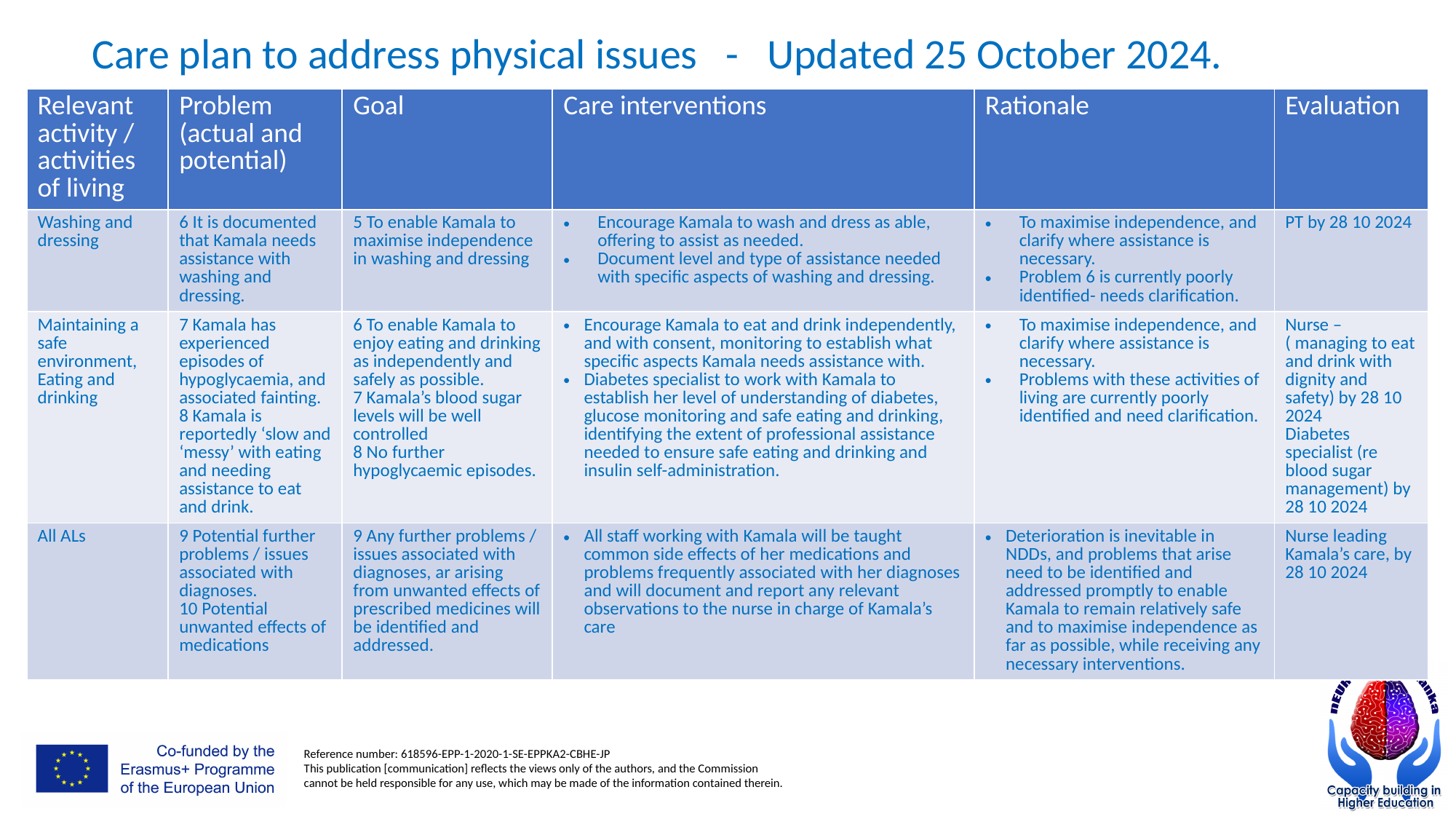

# Care plan to address physical issues   -   Updated 25 October 2024.
| Relevant activity / activities of living | Problem (actual and potential) | Goal | Care interventions | Rationale | Evaluation |
| --- | --- | --- | --- | --- | --- |
| Washing and dressing | 6 It is documented that Kamala needs assistance with washing and dressing. | 5 To enable Kamala to maximise independence in washing and dressing | Encourage Kamala to wash and dress as able, offering to assist as needed. Document level and type of assistance needed with specific aspects of washing and dressing. | To maximise independence, and clarify where assistance is necessary. Problem 6 is currently poorly identified- needs clarification. | PT by 28 10 2024 |
| Maintaining a safe environment, Eating and drinking | 7 Kamala has experienced episodes of hypoglycaemia, and associated fainting. 8 Kamala is reportedly ‘slow and ‘messy’ with eating and needing assistance to eat and drink. | 6 To enable Kamala to enjoy eating and drinking as independently and safely as possible. 7 Kamala’s blood sugar levels will be well controlled 8 No further hypoglycaemic episodes. | Encourage Kamala to eat and drink independently, and with consent, monitoring to establish what specific aspects Kamala needs assistance with. Diabetes specialist to work with Kamala to establish her level of understanding of diabetes, glucose monitoring and safe eating and drinking, identifying the extent of professional assistance needed to ensure safe eating and drinking and insulin self-administration. | To maximise independence, and clarify where assistance is necessary. Problems with these activities of living are currently poorly identified and need clarification. | Nurse – ( managing to eat and drink with dignity and safety) by 28 10 2024 Diabetes specialist (re blood sugar management) by 28 10 2024 |
| All ALs | 9 Potential further problems / issues associated with diagnoses. 10 Potential unwanted effects of medications | 9 Any further problems / issues associated with diagnoses, ar arising from unwanted effects of prescribed medicines will be identified and addressed. | All staff working with Kamala will be taught common side effects of her medications and problems frequently associated with her diagnoses and will document and report any relevant observations to the nurse in charge of Kamala’s care | Deterioration is inevitable in NDDs, and problems that arise need to be identified and addressed promptly to enable Kamala to remain relatively safe and to maximise independence as far as possible, while receiving any necessary interventions. | Nurse leading Kamala’s care, by 28 10 2024 |